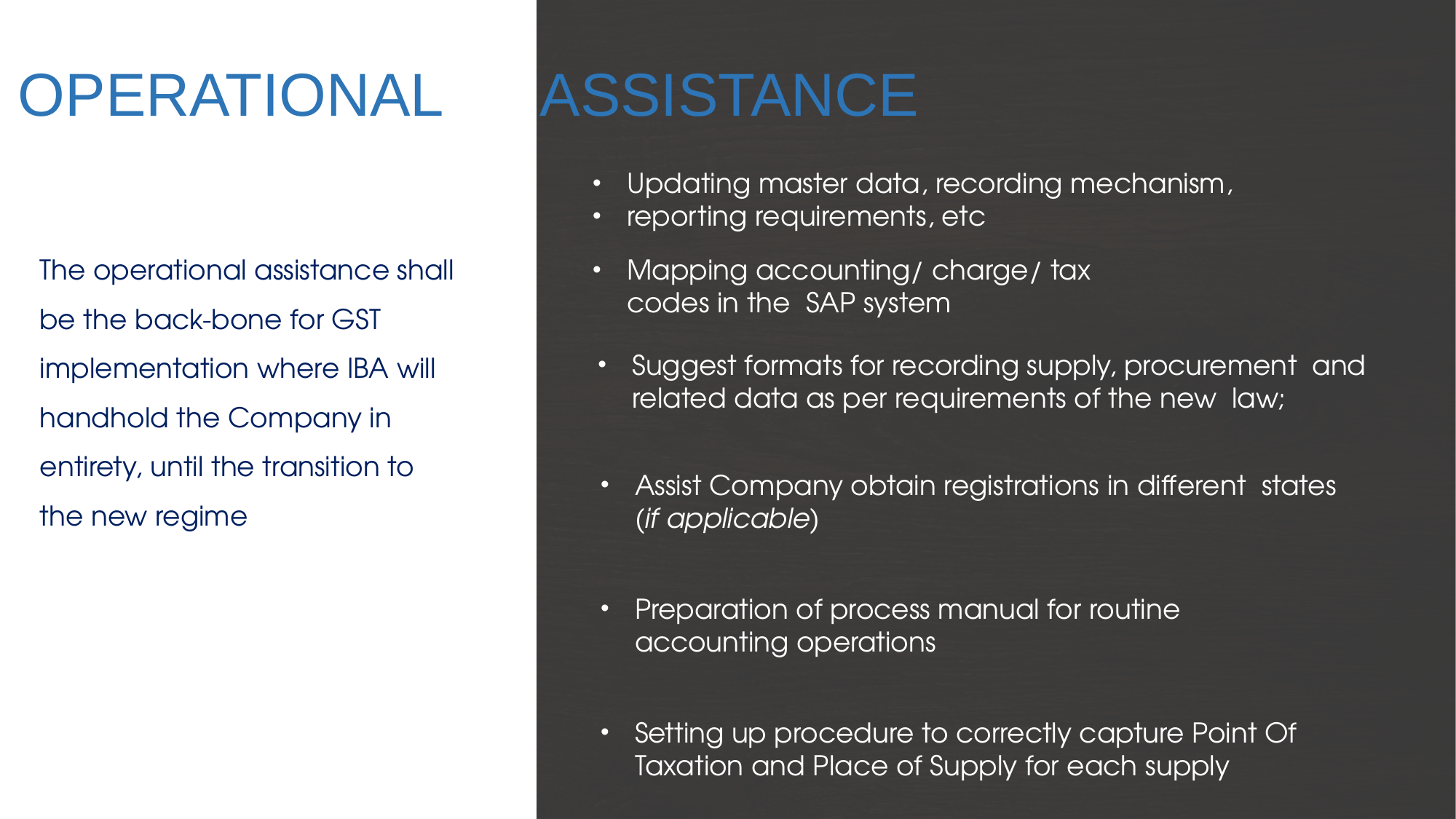

# OPERATIONAL      ASSISTANCE
Updating master data, recording mechanism,
reporting requirements, etc
The operational assistance shall  be the back-bone for GST  implementation where IBA will
handhold the Company in  entirety, until the transition to  the new regime
Mapping accounting/ charge/ tax codes in the  SAP system
Suggest formats for recording supply, procurement  and related data as per requirements of the new  law;
Assist Company obtain registrations in different  states (if applicable)

Preparation of process manual for routine  accounting operations

Setting up procedure to correctly capture Point Of  Taxation and Place of Supply for each supply